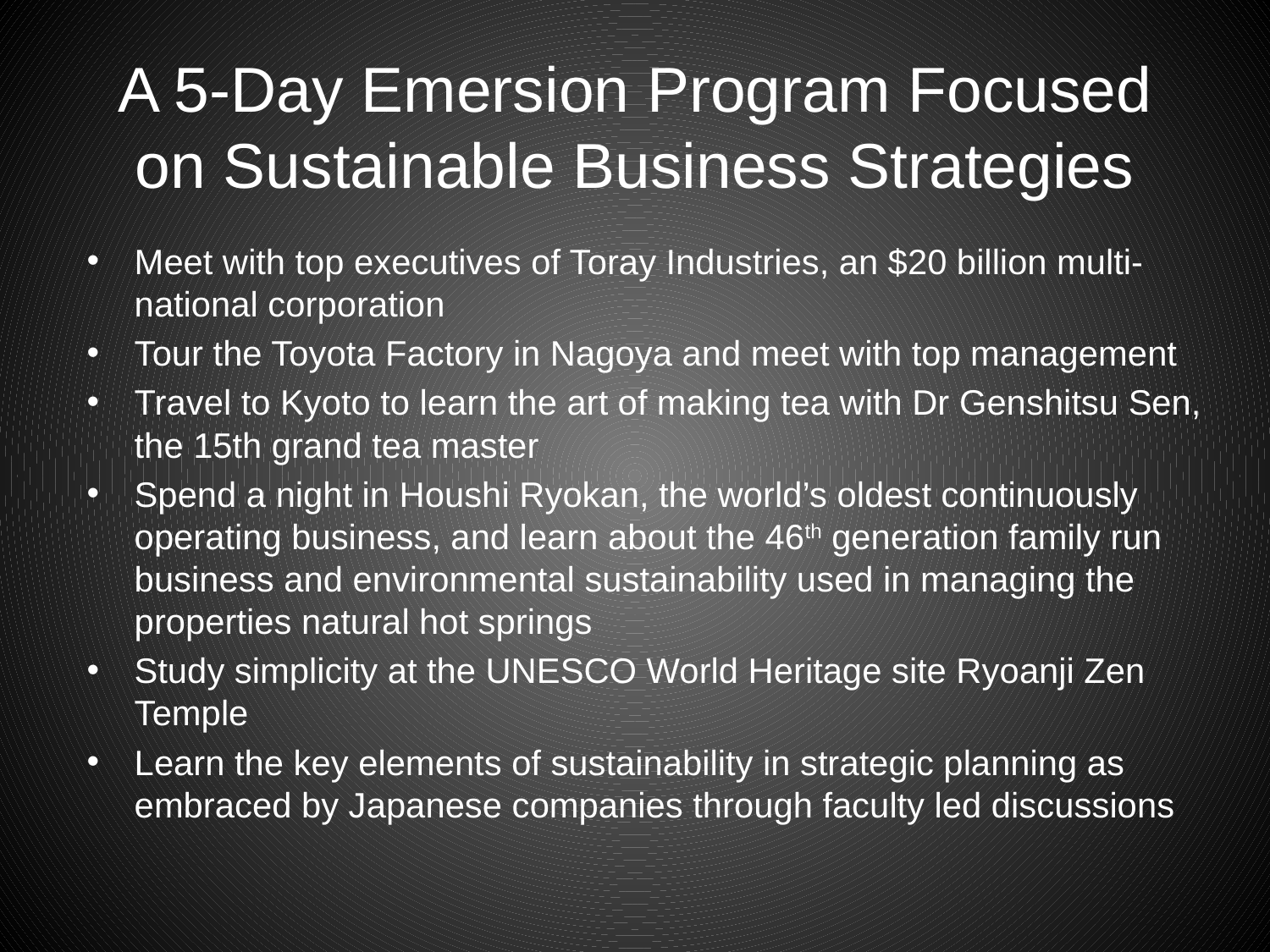

# A 5-Day Emersion Program Focused on Sustainable Business Strategies
Meet with top executives of Toray Industries, an $20 billion multi-national corporation
Tour the Toyota Factory in Nagoya and meet with top management
Travel to Kyoto to learn the art of making tea with Dr Genshitsu Sen, the 15th grand tea master
Spend a night in Houshi Ryokan, the world’s oldest continuously operating business, and learn about the 46th generation family run business and environmental sustainability used in managing the properties natural hot springs
Study simplicity at the UNESCO World Heritage site Ryoanji Zen Temple
Learn the key elements of sustainability in strategic planning as embraced by Japanese companies through faculty led discussions